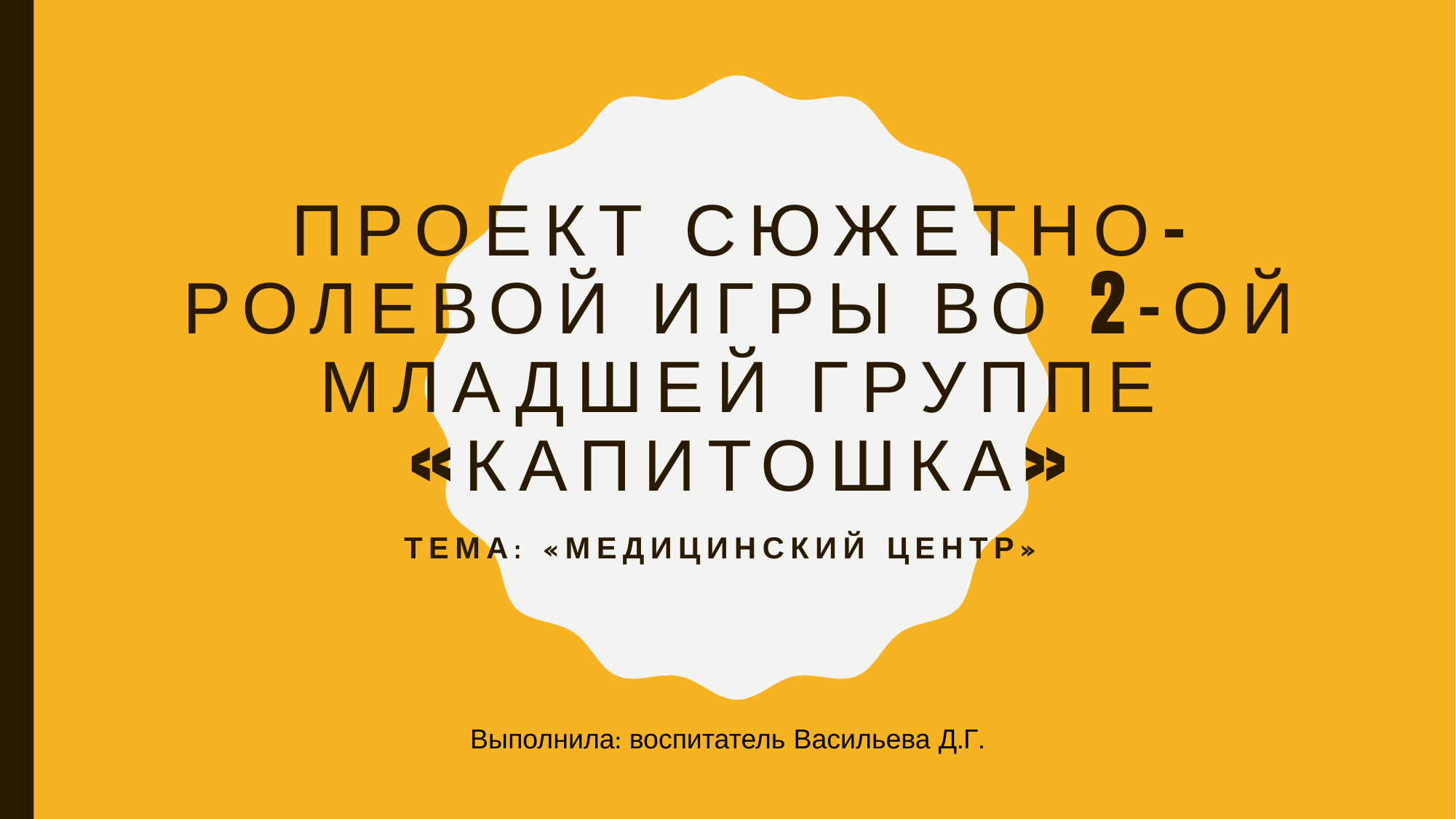

# Проект сюжетно-ролевой игры во 2-ой младшей группе «Капитошка»
Тема: «Медицинский центр»
Выполнила: воспитатель Васильева Д.Г.